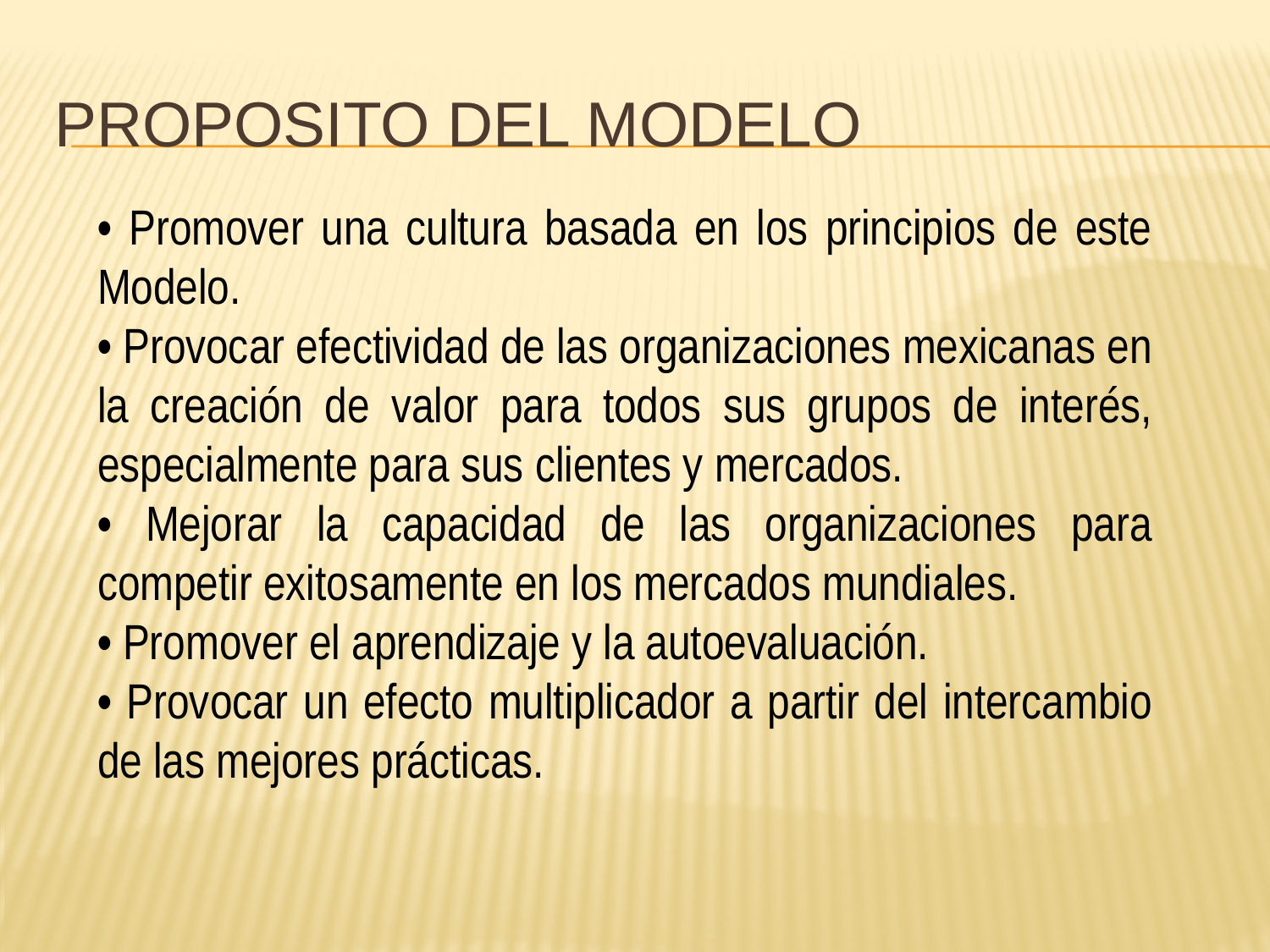

# PROPOSITO DEL MODELO
• Promover una cultura basada en los principios de este Modelo.
• Provocar efectividad de las organizaciones mexicanas en la creación de valor para todos sus gru­pos de interés, especialmente para sus clientes y mercados.
• Mejorar la capacidad de las organizaciones para competir exitosamente en los mercados mundiales.
• Promover el aprendizaje y la autoevaluación.
• Provocar un efecto multiplicador a partir del intercambio de las mejores prácticas.